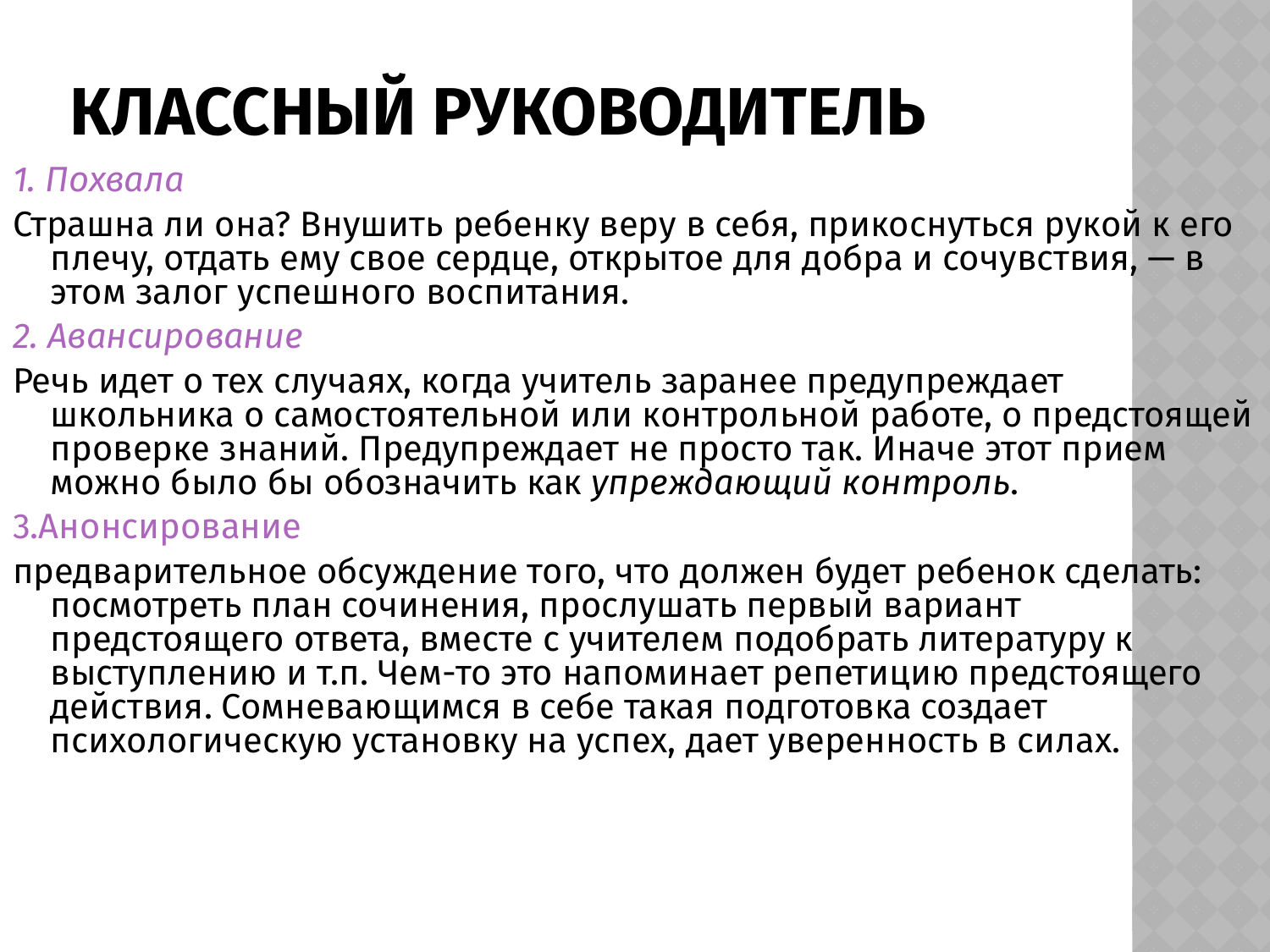

# Классный руководитель
1. Похвала
Страшна ли она? Внушить ребенку веру в себя, прикоснуться рукой к его плечу, отдать ему свое сердце, открытое для добра и сочувствия, — в этом залог успешного воспитания.
2. Авансирование
Речь идет о тех случаях, когда учитель заранее предупреждает школьника о самостоятельной или контрольной работе, о предстоящей проверке знаний. Предупреждает не просто так. Иначе этот прием можно было бы обозначить как упреждающий контроль.
3.Анонсирование
предварительное обсуждение того, что должен будет ребенок сделать: посмотреть план сочинения, прослушать первый вариант предстоящего ответа, вместе с учителем подобрать литературу к выступлению и т.п. Чем-то это напоминает репетицию предстоящего действия. Сомневающимся в себе такая подготовка создает психологическую установку на успех, дает уверенность в силах.